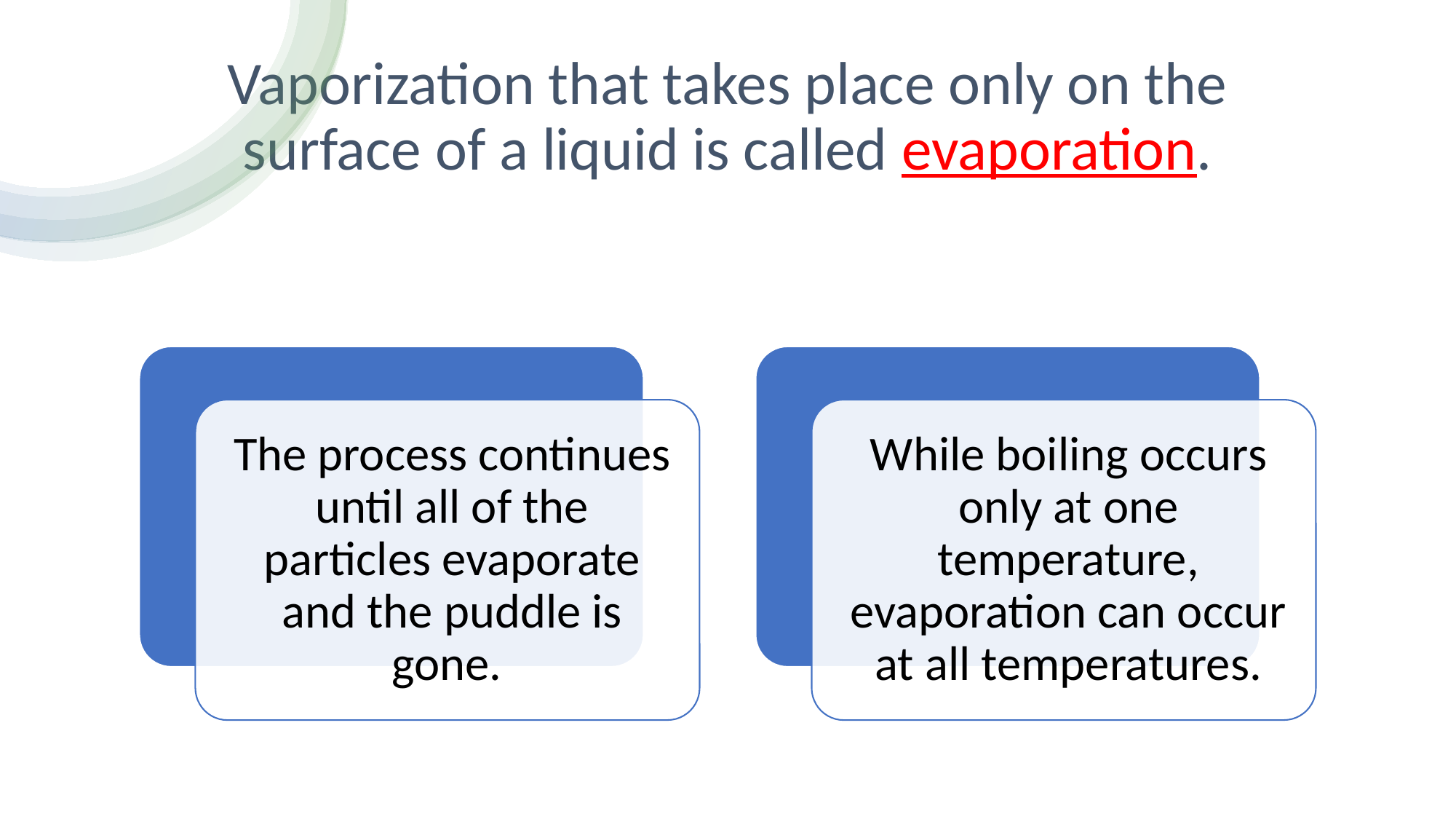

# Vaporization that takes place only on the surface of a liquid is called evaporation.
The process continues until all of the particles evaporate and the puddle is gone.
While boiling occurs only at one temperature, evaporation can occur at all temperatures.